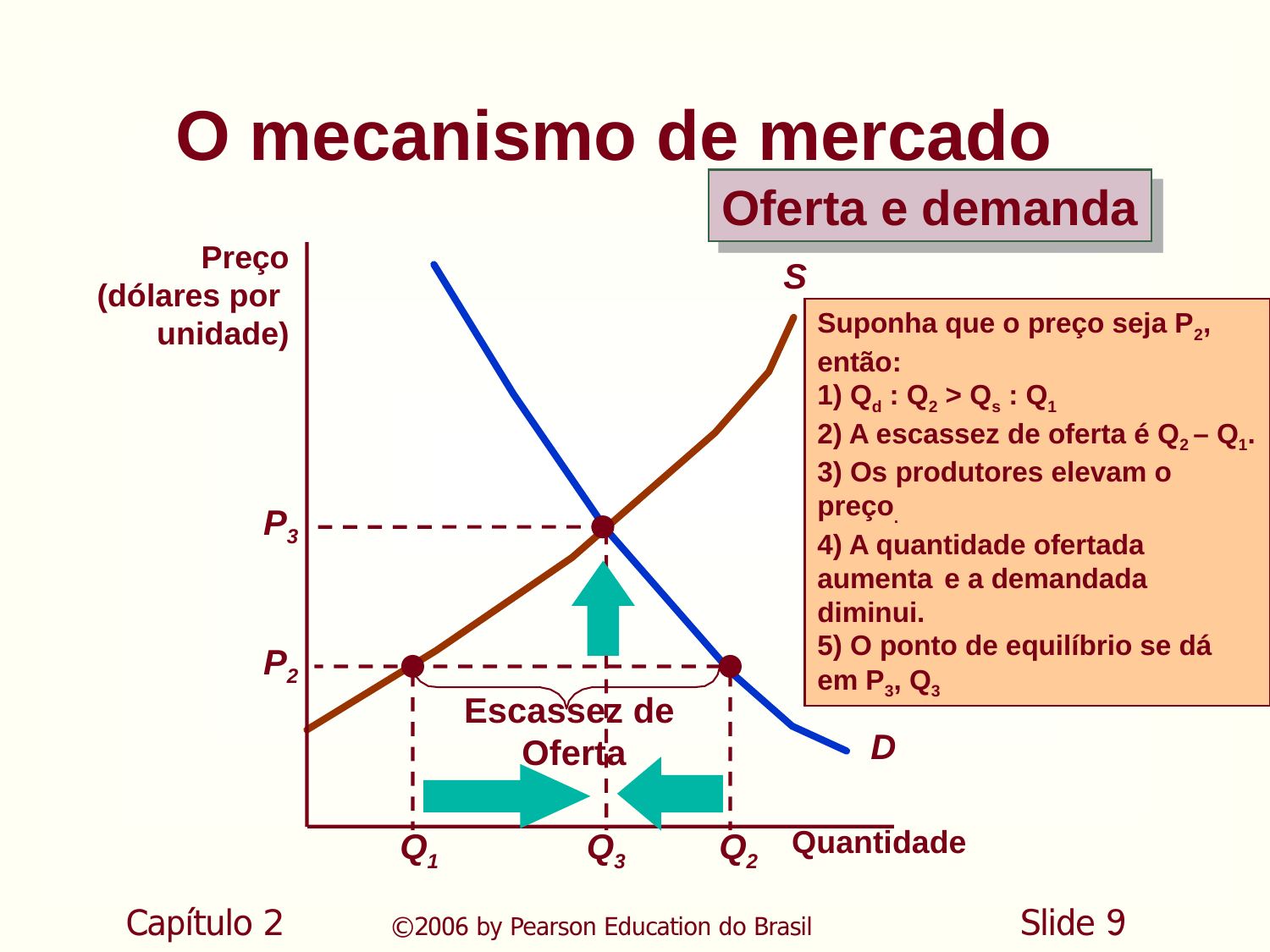

# O mecanismo de mercado
Oferta e demanda
Preço
(dólares por
unidade)

Quantidade

S

D
Suponha que o preço seja P2, então:
1) Qd : Q2 > Qs : Q1
2) A escassez de oferta é Q2 – Q1.
3) Os produtores elevam o preço.
4) A quantidade ofertada aumenta 	e a demandada diminui.
5) O ponto de equilíbrio se dá em P3, Q3
P3

P2

Escassez de
Oferta

Q1
Q3
Q2

Capítulo 2	 ©2006 by Pearson Education do Brasil
Slide 9